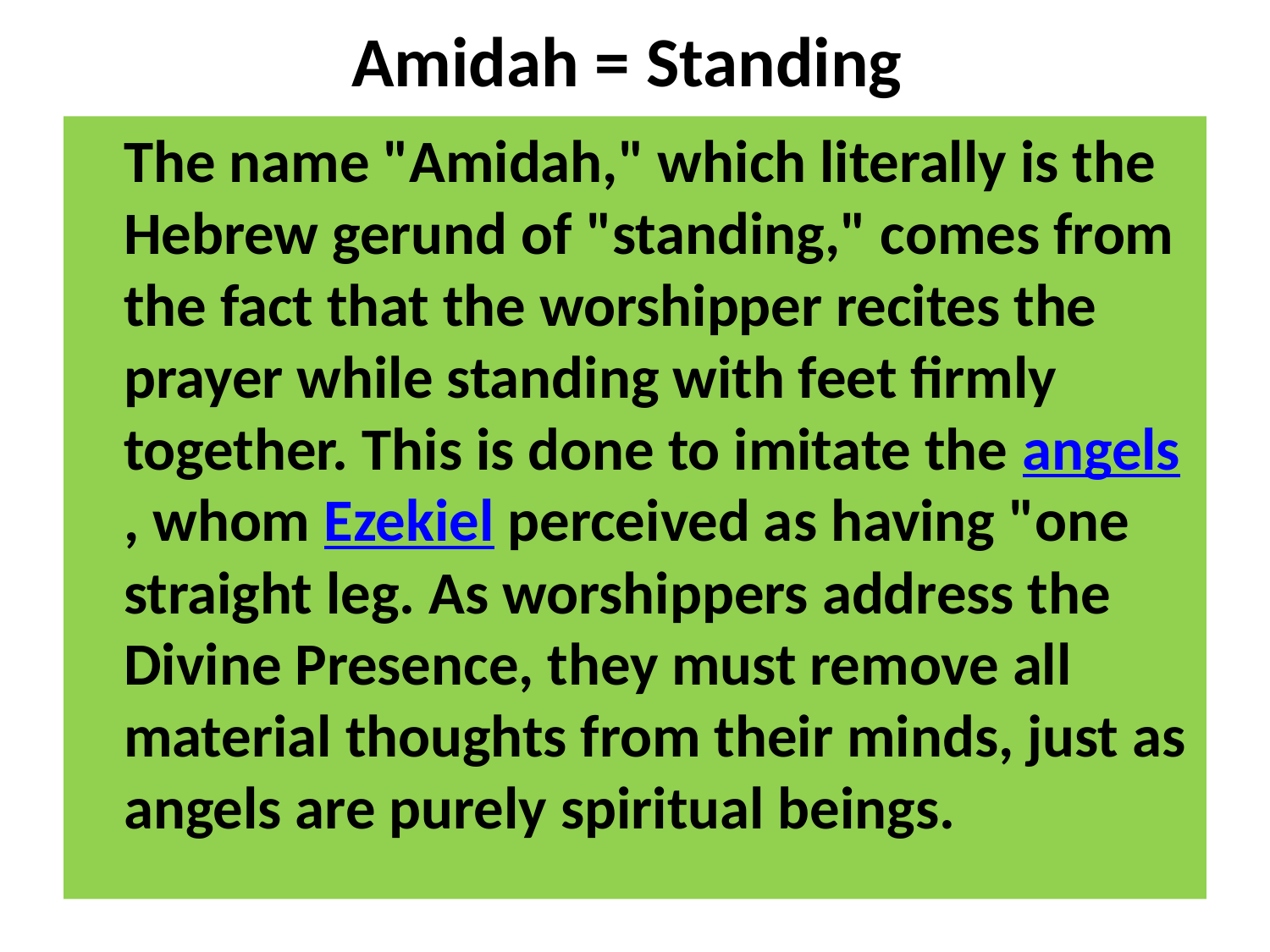

# Amidah = Standing
	The name "Amidah," which literally is the Hebrew gerund of "standing," comes from the fact that the worshipper recites the prayer while standing with feet firmly together. This is done to imitate the angels, whom Ezekiel perceived as having "one straight leg. As worshippers address the Divine Presence, they must remove all material thoughts from their minds, just as angels are purely spiritual beings.